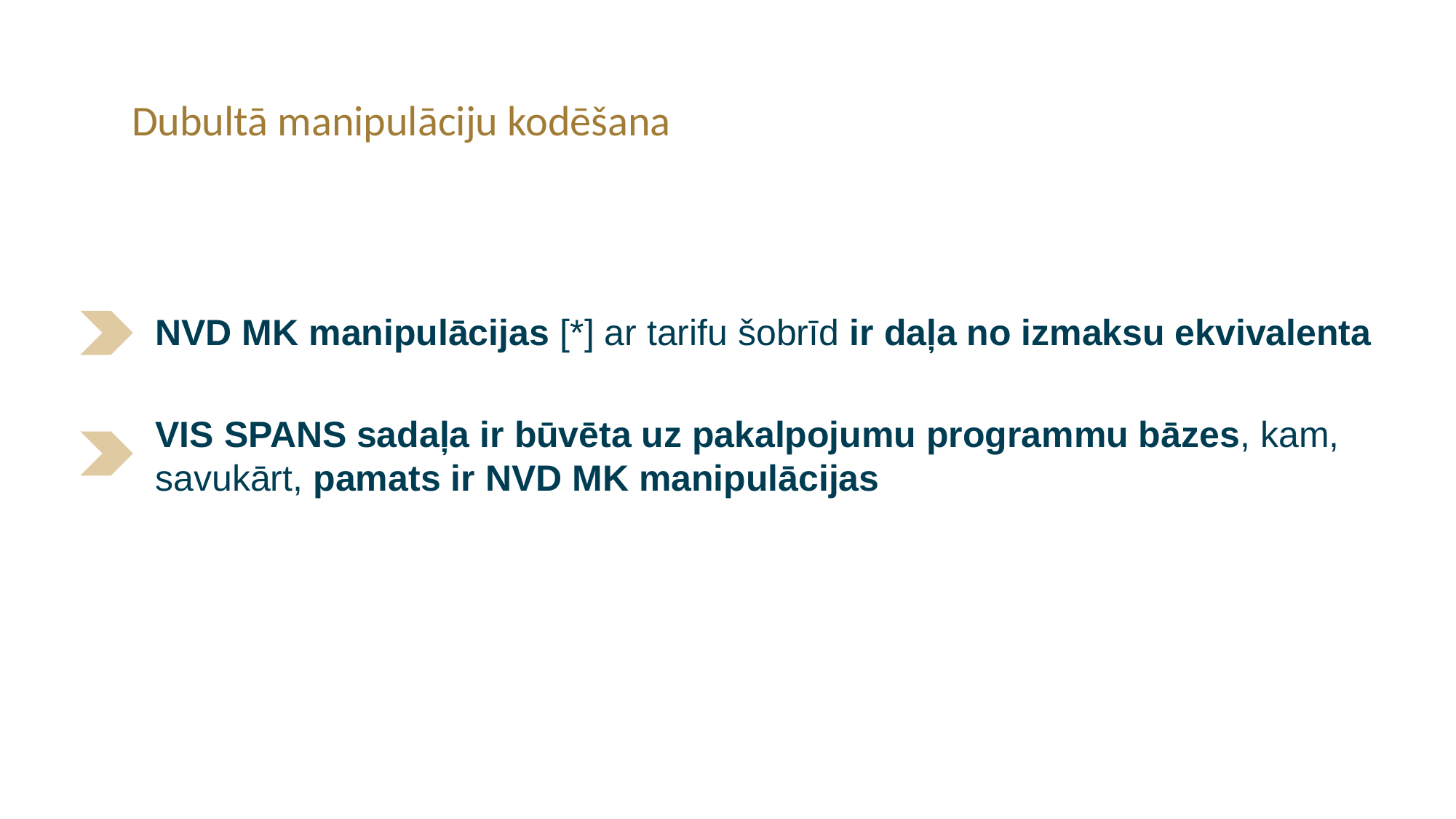

Dubultā manipulāciju kodēšana
NVD MK manipulācijas [*] ar tarifu šobrīd ir daļa no izmaksu ekvivalenta

VIS SPANS sadaļa ir būvēta uz pakalpojumu programmu bāzes, kam, savukārt, pamats ir NVD MK manipulācijas